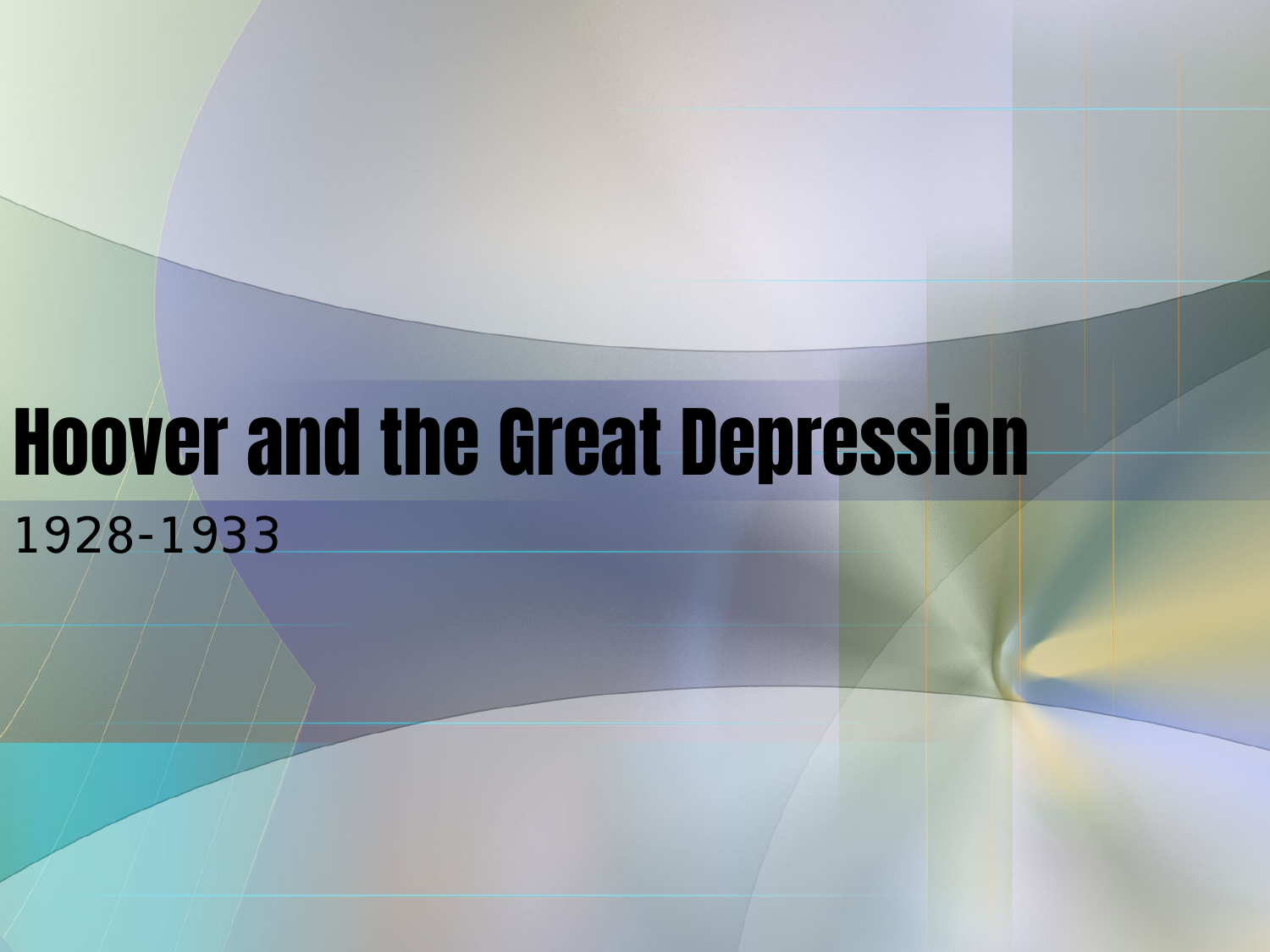

# Hoover and the Great Depression
1928-1933